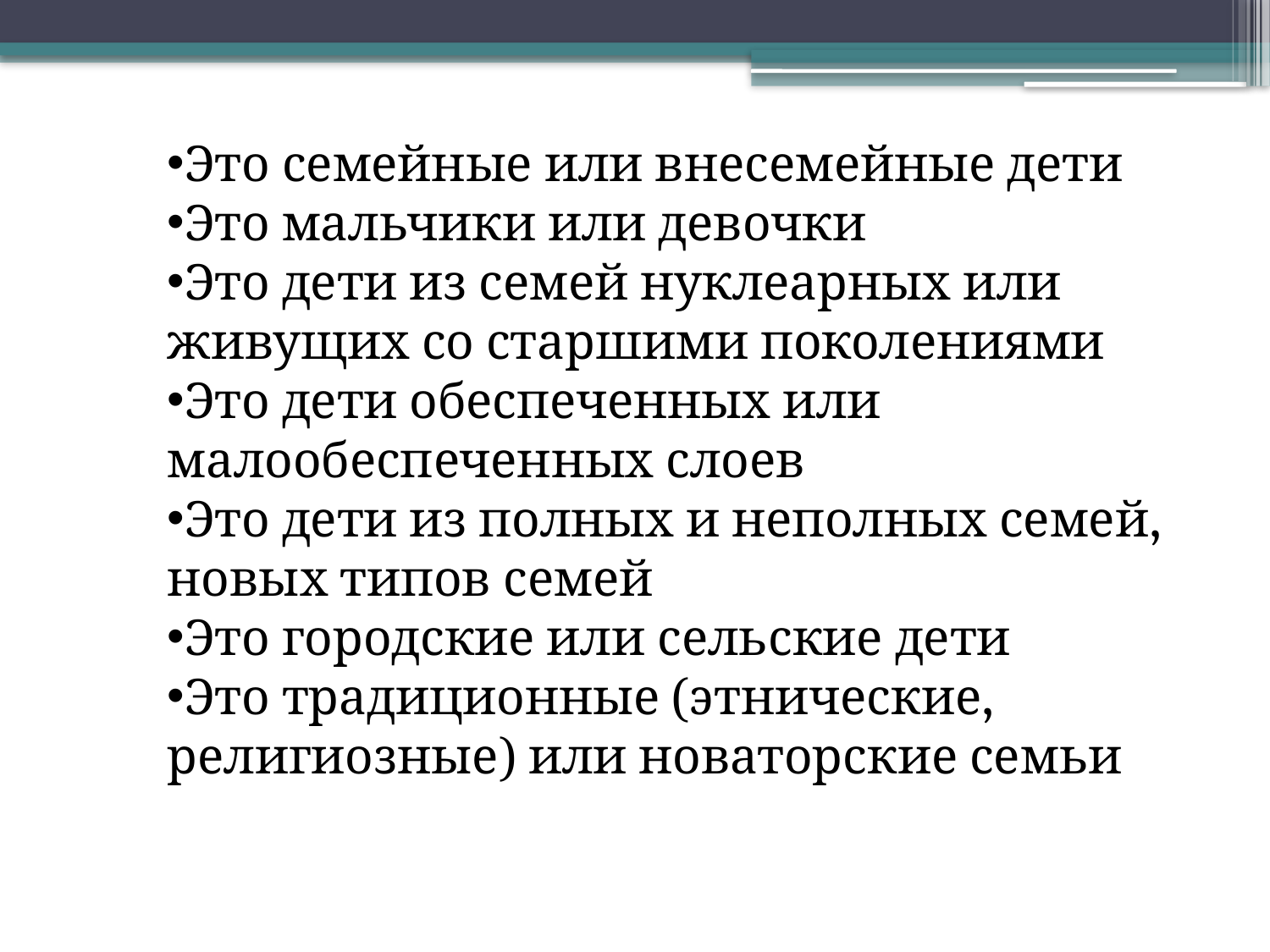

Это семейные или внесемейные дети
Это мальчики или девочки
Это дети из семей нуклеарных или живущих со старшими поколениями
Это дети обеспеченных или малообеспеченных слоев
Это дети из полных и неполных семей, новых типов семей
Это городские или сельские дети
Это традиционные (этнические, религиозные) или новаторские семьи